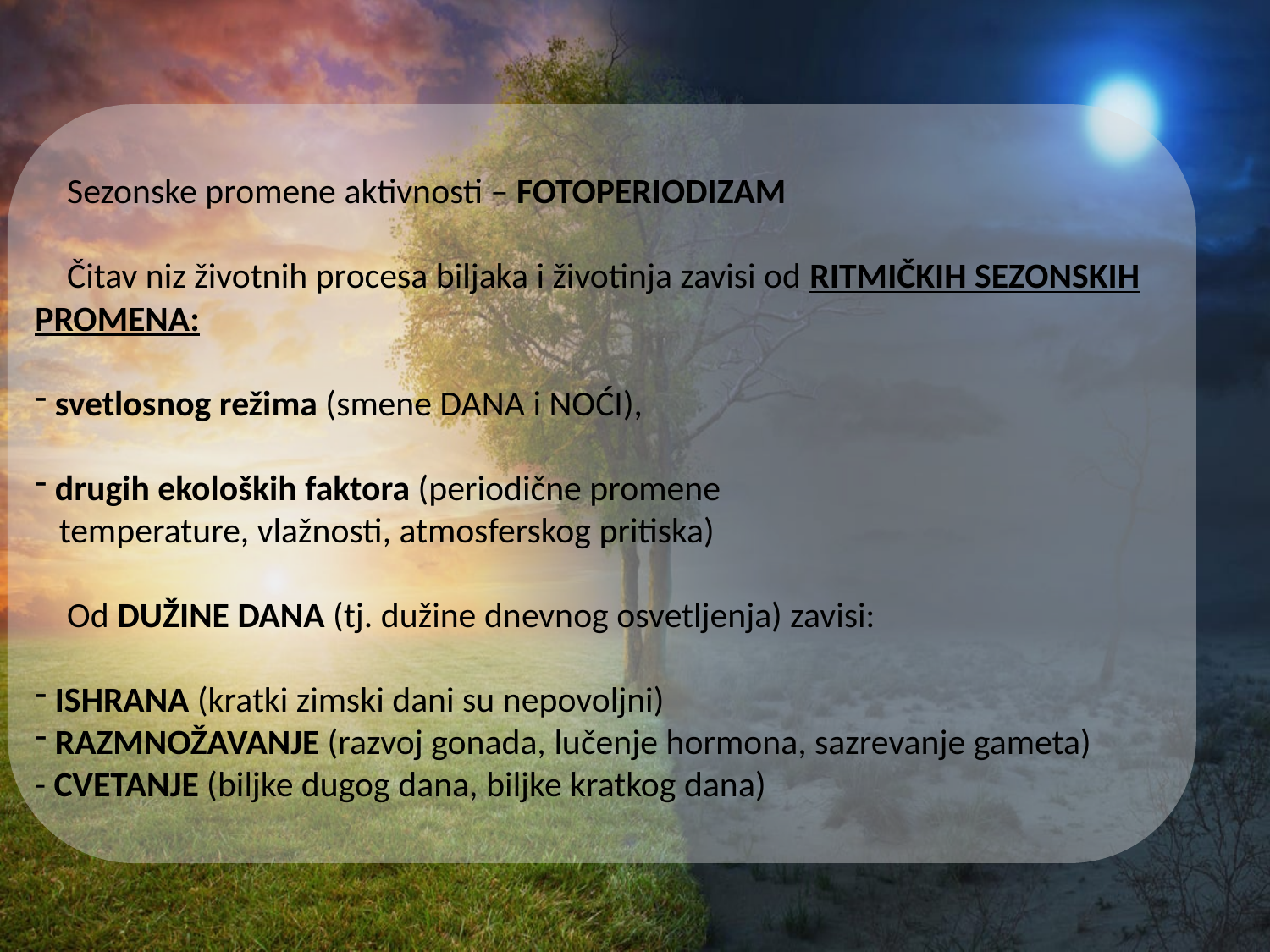

Sezonske promene aktivnosti – FOTOPERIODIZAM

    Čitav niz životnih procesa biljaka i životinja zavisi od RITMIČKIH SEZONSKIH PROMENA:

 svetlosnog režima (smene DANA i NOĆI),

 drugih ekoloških faktora (periodične promene
   temperature, vlažnosti, atmosferskog pritiska)

    Od DUŽINE DANA (tj. dužine dnevnog osvetljenja) zavisi:

 ISHRANA (kratki zimski dani su nepovoljni)
 RAZMNOŽAVANJE (razvoj gonada, lučenje hormona, sazrevanje gameta)
- CVETANJE (biljke dugog dana, biljke kratkog dana)